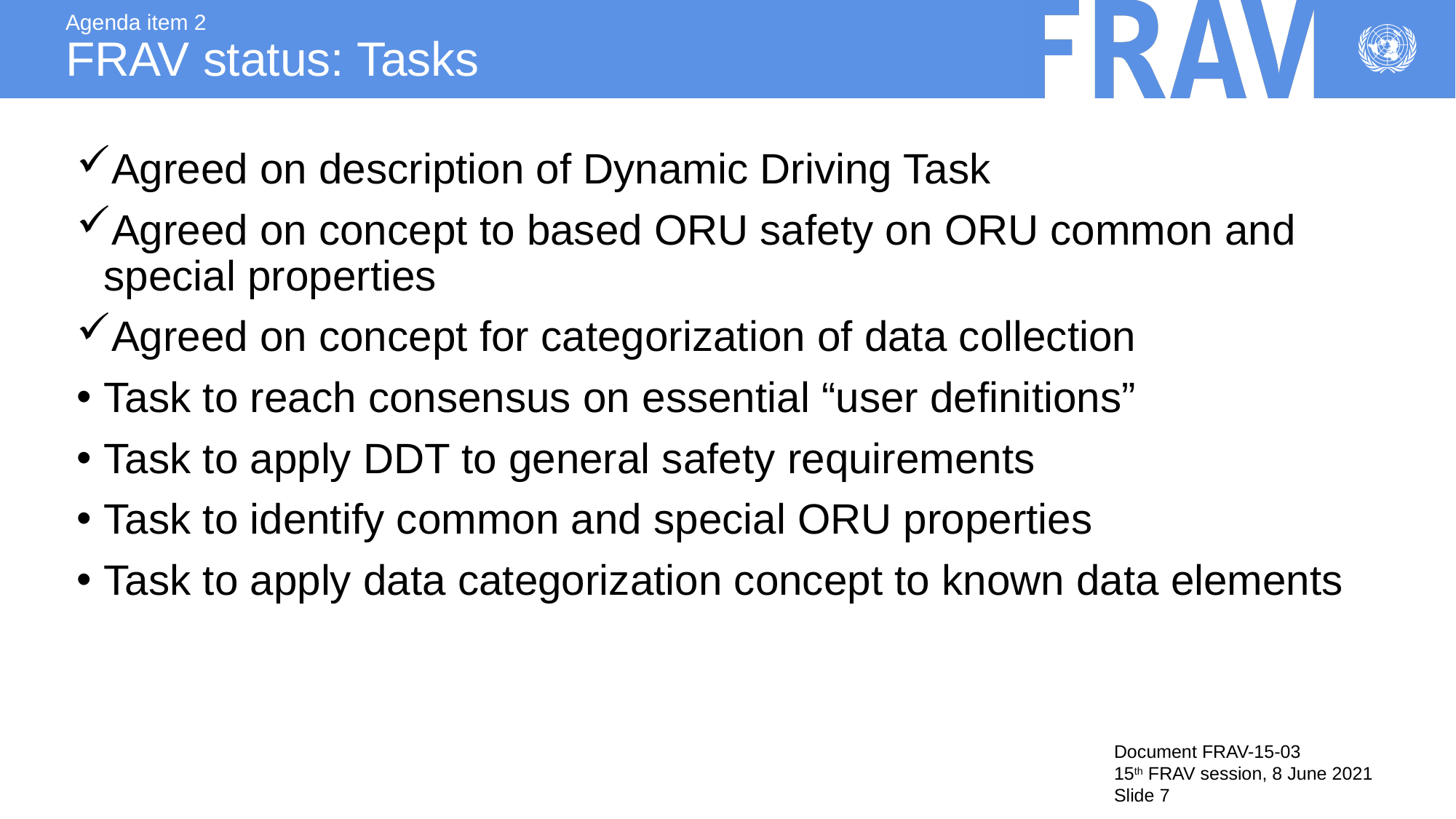

# Agenda item 2 FRAV status: Tasks
Agreed on description of Dynamic Driving Task
Agreed on concept to based ORU safety on ORU common and special properties
Agreed on concept for categorization of data collection
Task to reach consensus on essential “user definitions”
Task to apply DDT to general safety requirements
Task to identify common and special ORU properties
Task to apply data categorization concept to known data elements